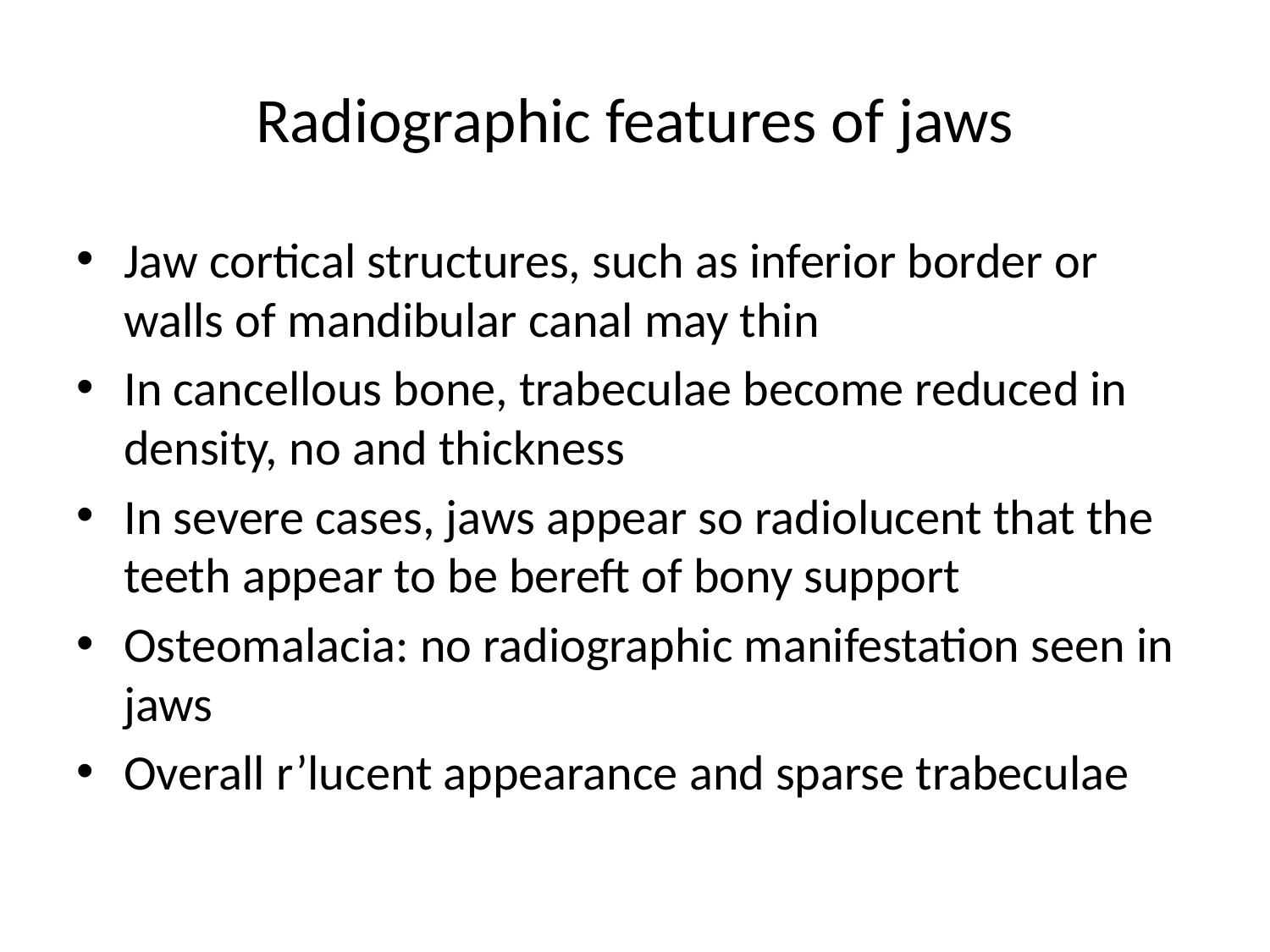

# Radiographic features of jaws
Jaw cortical structures, such as inferior border or walls of mandibular canal may thin
In cancellous bone, trabeculae become reduced in density, no and thickness
In severe cases, jaws appear so radiolucent that the teeth appear to be bereft of bony support
Osteomalacia: no radiographic manifestation seen in jaws
Overall r’lucent appearance and sparse trabeculae